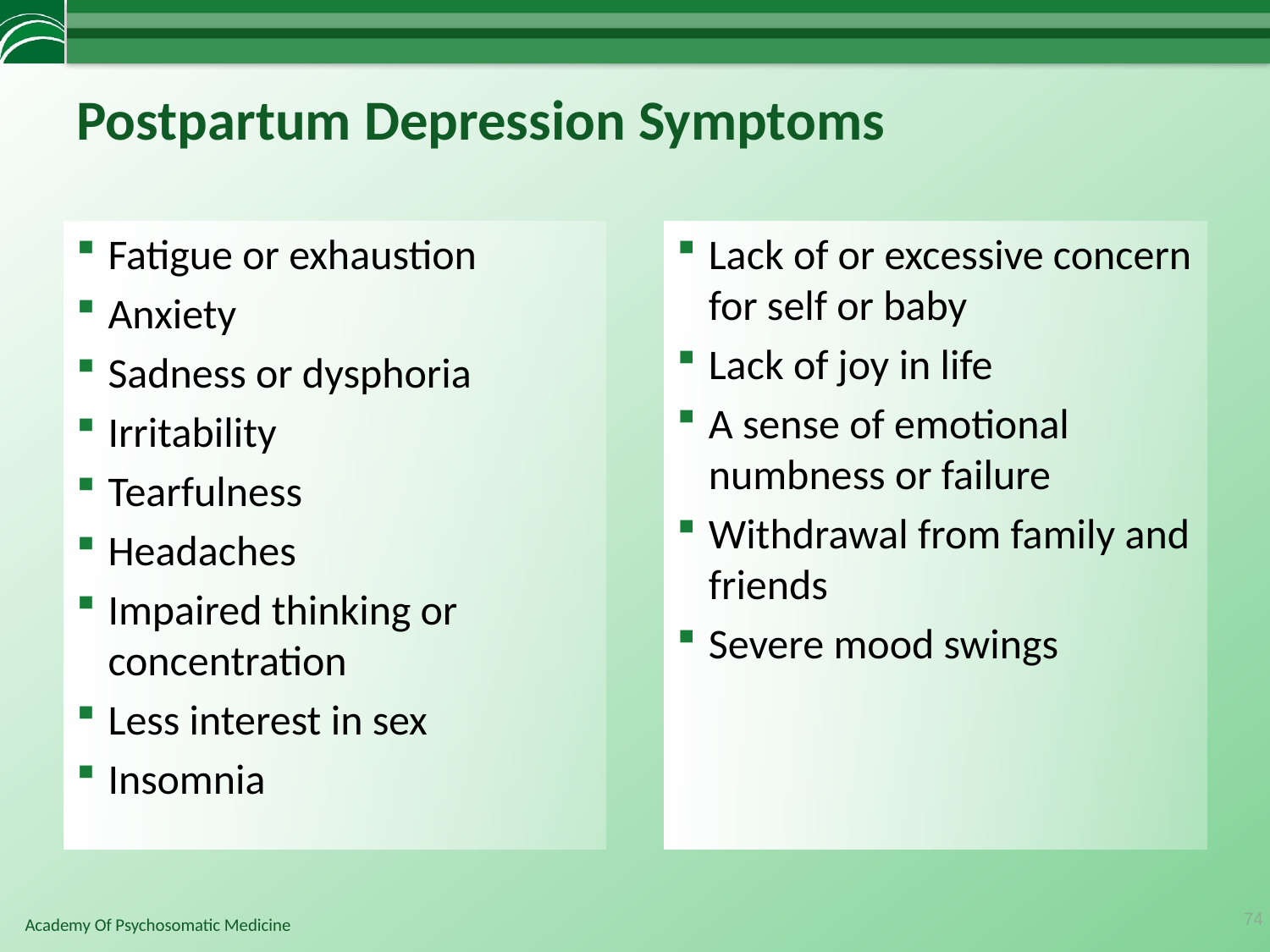

# Postpartum Depression Symptoms
Fatigue or exhaustion
Anxiety
Sadness or dysphoria
Irritability
Tearfulness
Headaches
Impaired thinking or concentration
Less interest in sex
Insomnia

Lack of or excessive concern for self or baby
Lack of joy in life
A sense of emotional numbness or failure
Withdrawal from family and friends
Severe mood swings
74